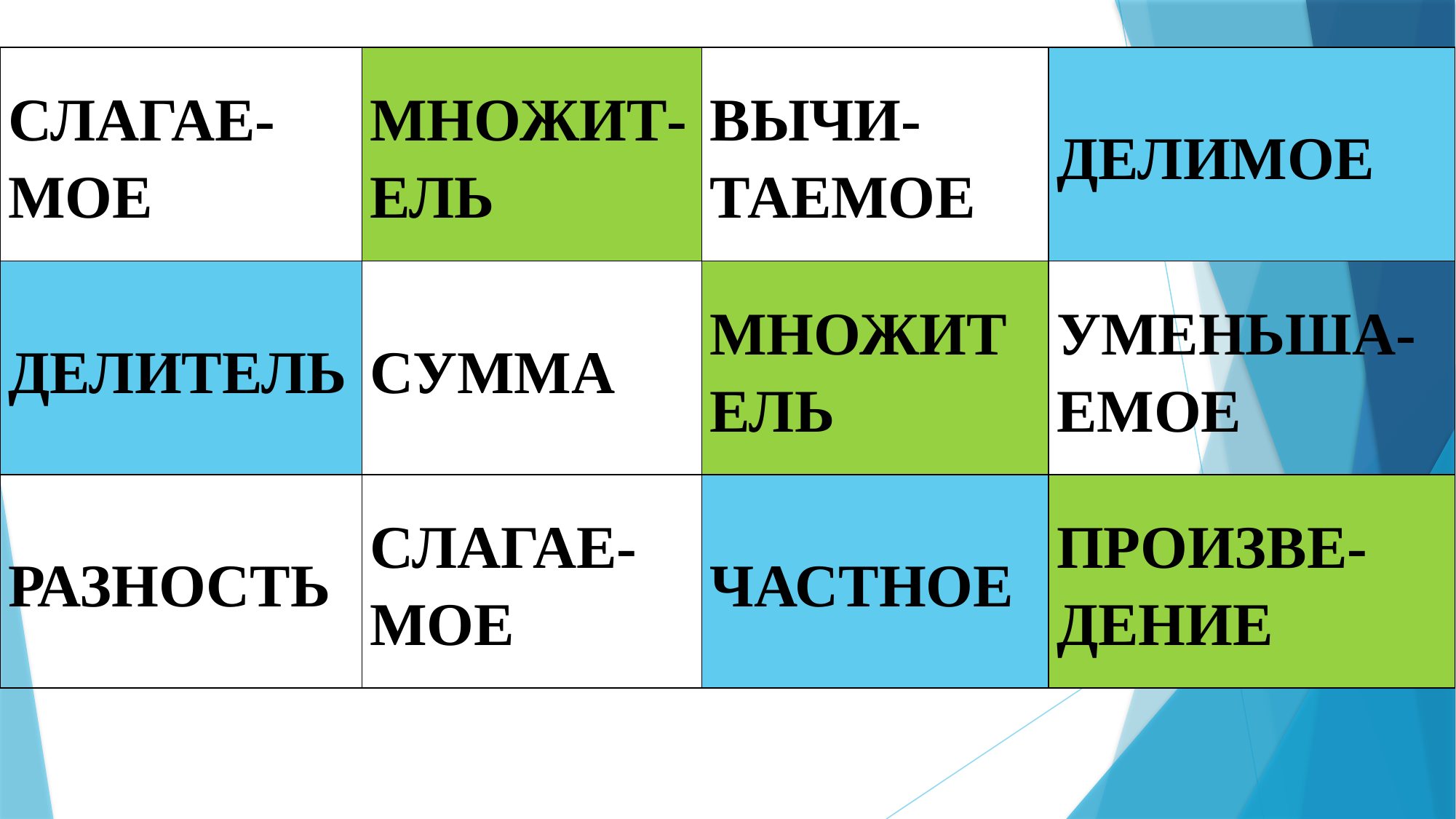

| СЛАГАЕ- МОЕ | МНОЖИТ-ЕЛЬ | ВЫЧИ- ТАЕМОЕ | ДЕЛИМОЕ |
| --- | --- | --- | --- |
| ДЕЛИТЕЛЬ | СУММА | МНОЖИТЕЛЬ | УМЕНЬША-ЕМОЕ |
| РАЗНОСТЬ | СЛАГАЕ-МОЕ | ЧАСТНОЕ | ПРОИЗВЕ-ДЕНИЕ |